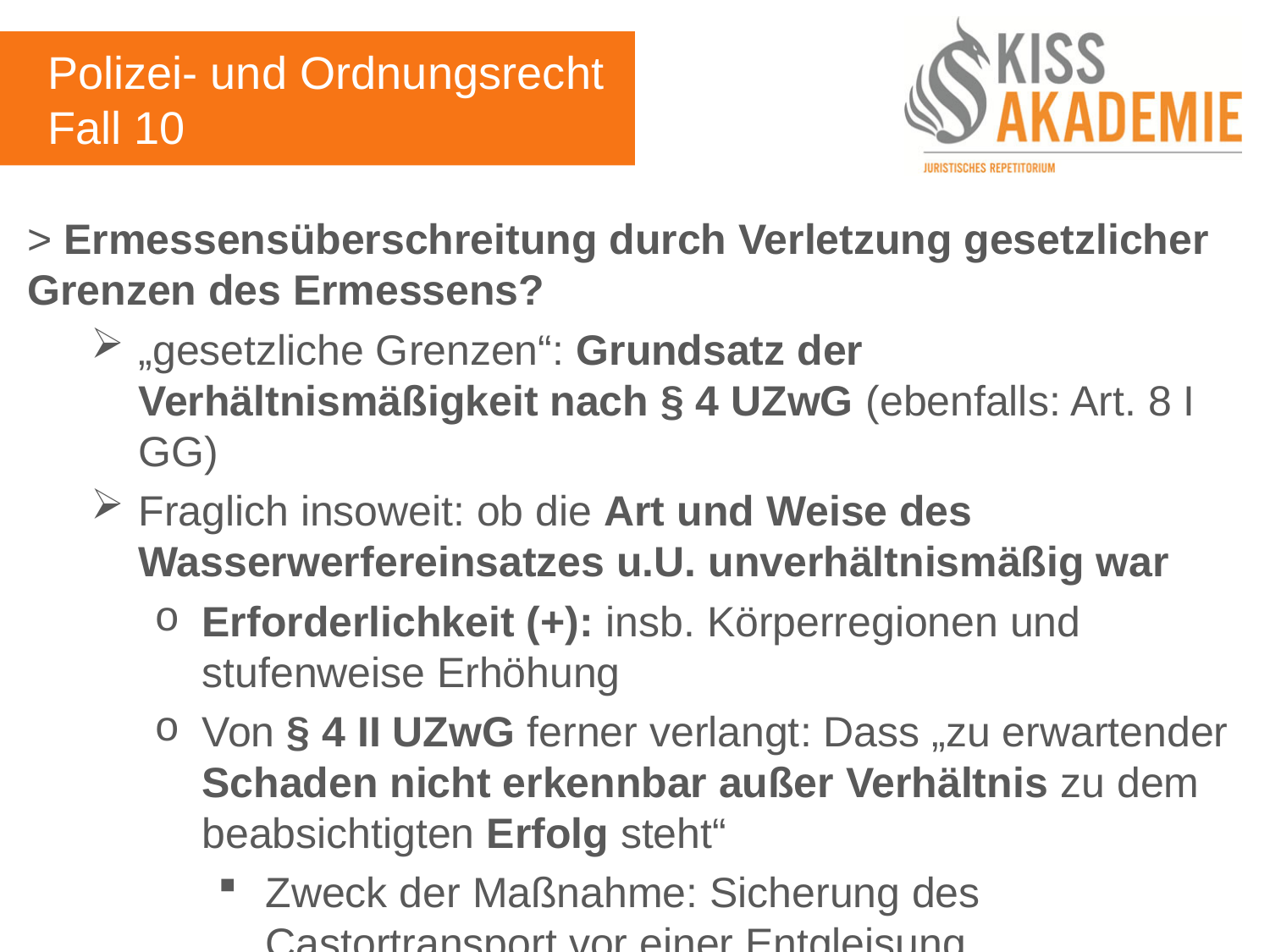

Polizei- und Ordnungsrecht
Fall 10
> Ermessensüberschreitung durch Verletzung gesetzlicher Grenzen des Ermessens?
„gesetzliche Grenzen“: Grundsatz der Verhältnismäßigkeit nach § 4 UZwG (ebenfalls: Art. 8 I GG)
Fraglich insoweit: ob die Art und Weise des Wasserwerfereinsatzes u.U. unverhältnismäßig war
Erforderlichkeit (+): insb. Körperregionen und stufenweise Erhöhung
Von § 4 II UZwG ferner verlangt: Dass „zu erwartender Schaden nicht erkennbar außer Verhältnis zu dem beabsichtigten Erfolg steht“
Zweck der Maßnahme: Sicherung des Castortransport vor einer Entgleisung